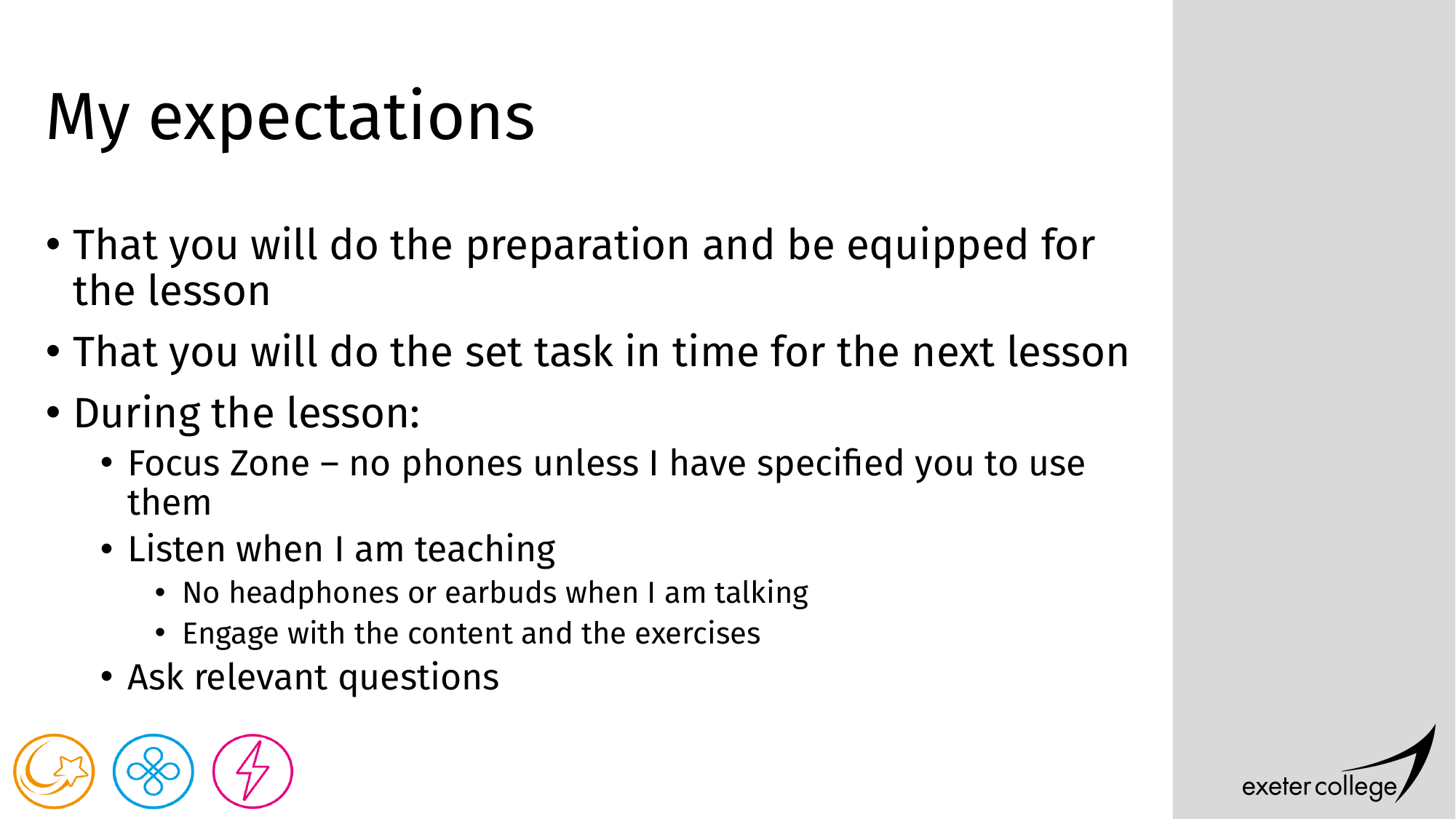

# My expectations
That you will do the preparation and be equipped for the lesson
That you will do the set task in time for the next lesson
During the lesson:
Focus Zone – no phones unless I have specified you to use them
Listen when I am teaching
No headphones or earbuds when I am talking
Engage with the content and the exercises
Ask relevant questions